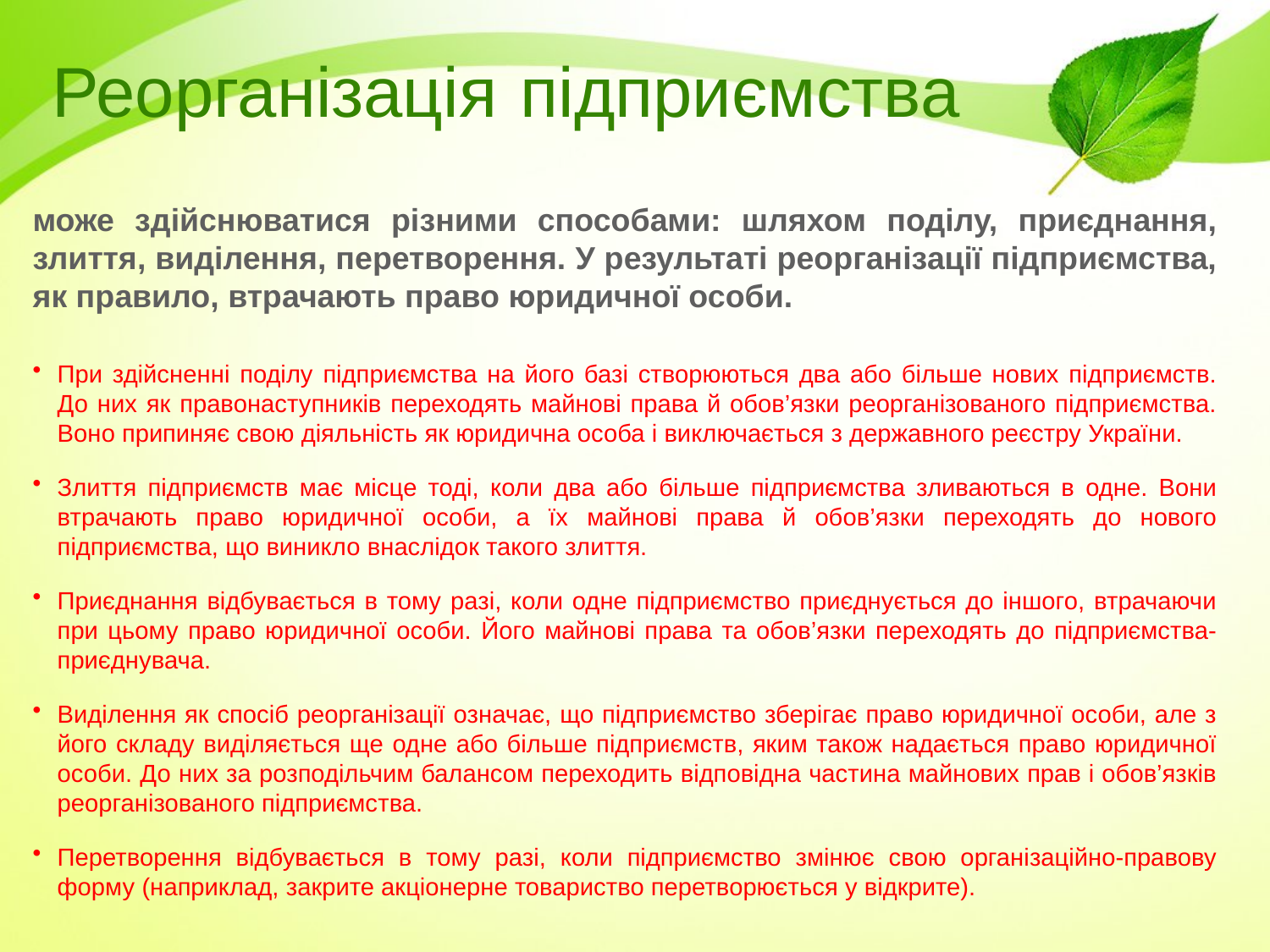

# Реорганізація підприємства

може здійснюватися різними способами: шляхом поділу, приєднання, злиття, виділення, перетворення. У результаті реорганізації підприємства, як правило, втрачають право юридичної особи.

При здійсненні поділу підприємства на його базі створюються два або більше нових підприємств. До них як правонаступників переходять майнові права й обов’язки реорганізованого підприємства. Воно припиняє свою діяльність як юридична особа і виключається з державного реєстру України.

Злиття підприємств має місце тоді, коли два або більше підприємства зливаються в одне. Вони втрачають право юридичної особи, а їх майнові права й обов’язки переходять до нового підприємства, що виникло внаслідок такого злиття.

Приєднання відбувається в тому разі, коли одне підприємство приєднується до іншого, втрачаючи при цьому право юридичної особи. Його майнові права та обов’язки переходять до підприємства-приєднувача.

Виділення як спосіб реорганізації означає, що підприємство зберігає право юридичної особи, але з його складу виділяється ще одне або більше підприємств, яким також надається право юридичної особи. До них за розподільчим балансом переходить відповідна частина майнових прав і обов’язків реорганізованого підприємства.

Перетворення відбувається в тому разі, коли підприємство змінює свою організаційно-правову форму (наприклад, закрите акціонерне товариство перетворюється у відкрите).